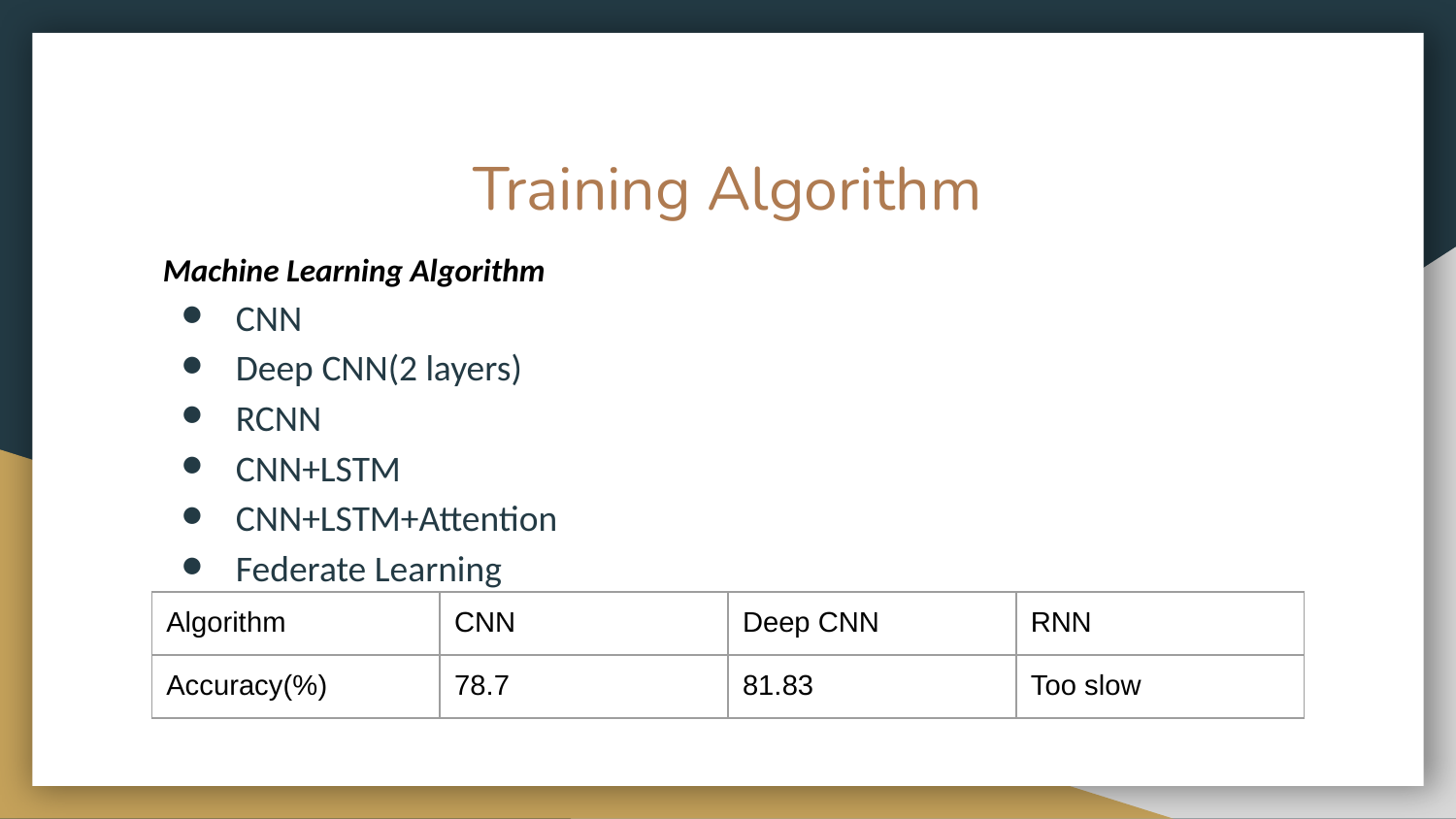

# Training Algorithm
Machine Learning Algorithm
CNN
Deep CNN(2 layers)
RCNN
CNN+LSTM
CNN+LSTM+Attention
Federate Learning
| Algorithm | CNN | Deep CNN | RNN |
| --- | --- | --- | --- |
| Accuracy(%) | 78.7 | 81.83 | Too slow |